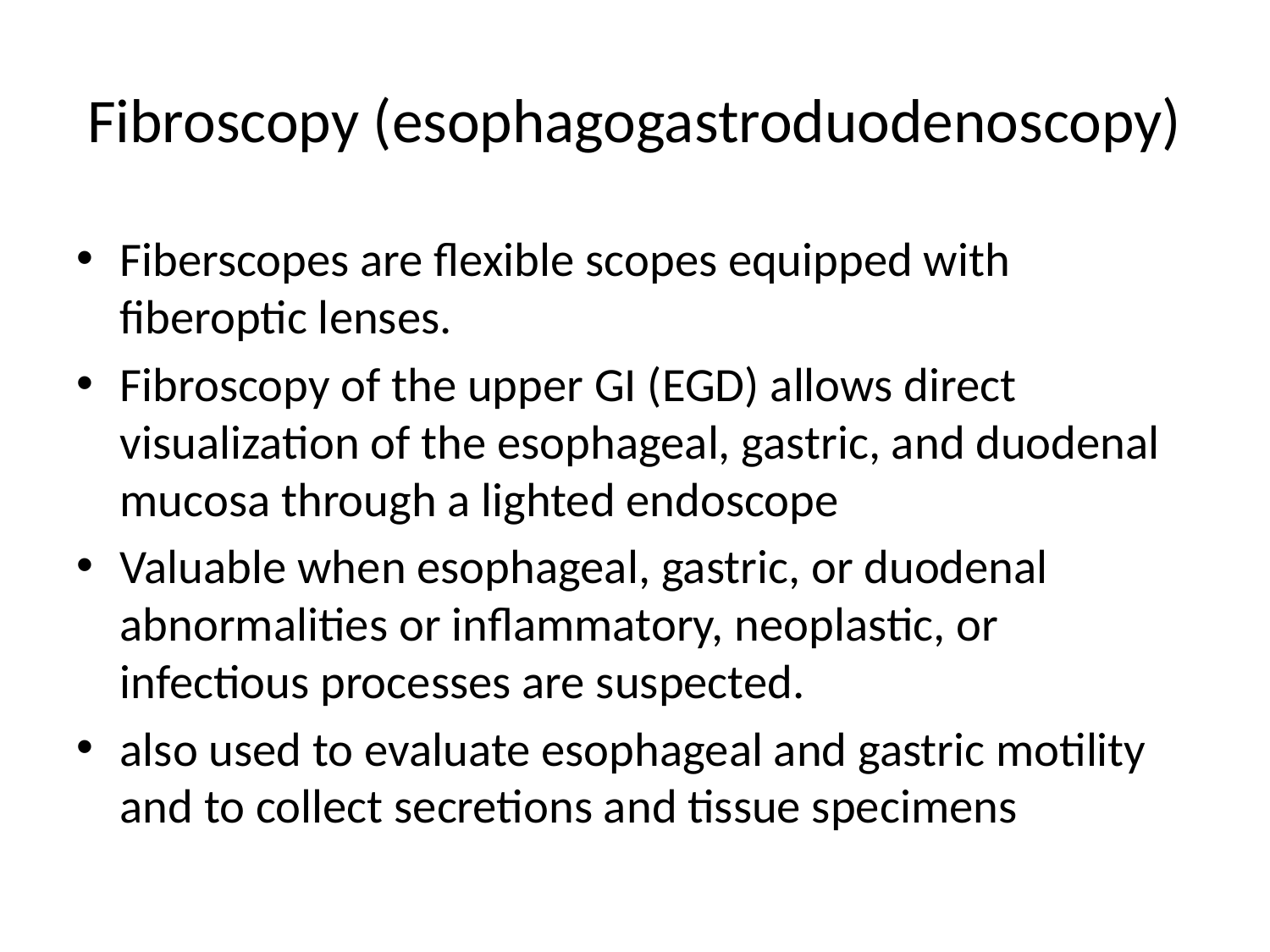

# Fibroscopy (esophagogastroduodenoscopy)
Fiberscopes are flexible scopes equipped with fiberoptic lenses.
Fibroscopy of the upper GI (EGD) allows direct visualization of the esophageal, gastric, and duodenal mucosa through a lighted endoscope
Valuable when esophageal, gastric, or duodenal abnormalities or inflammatory, neoplastic, or infectious processes are suspected.
also used to evaluate esophageal and gastric motility and to collect secretions and tissue specimens